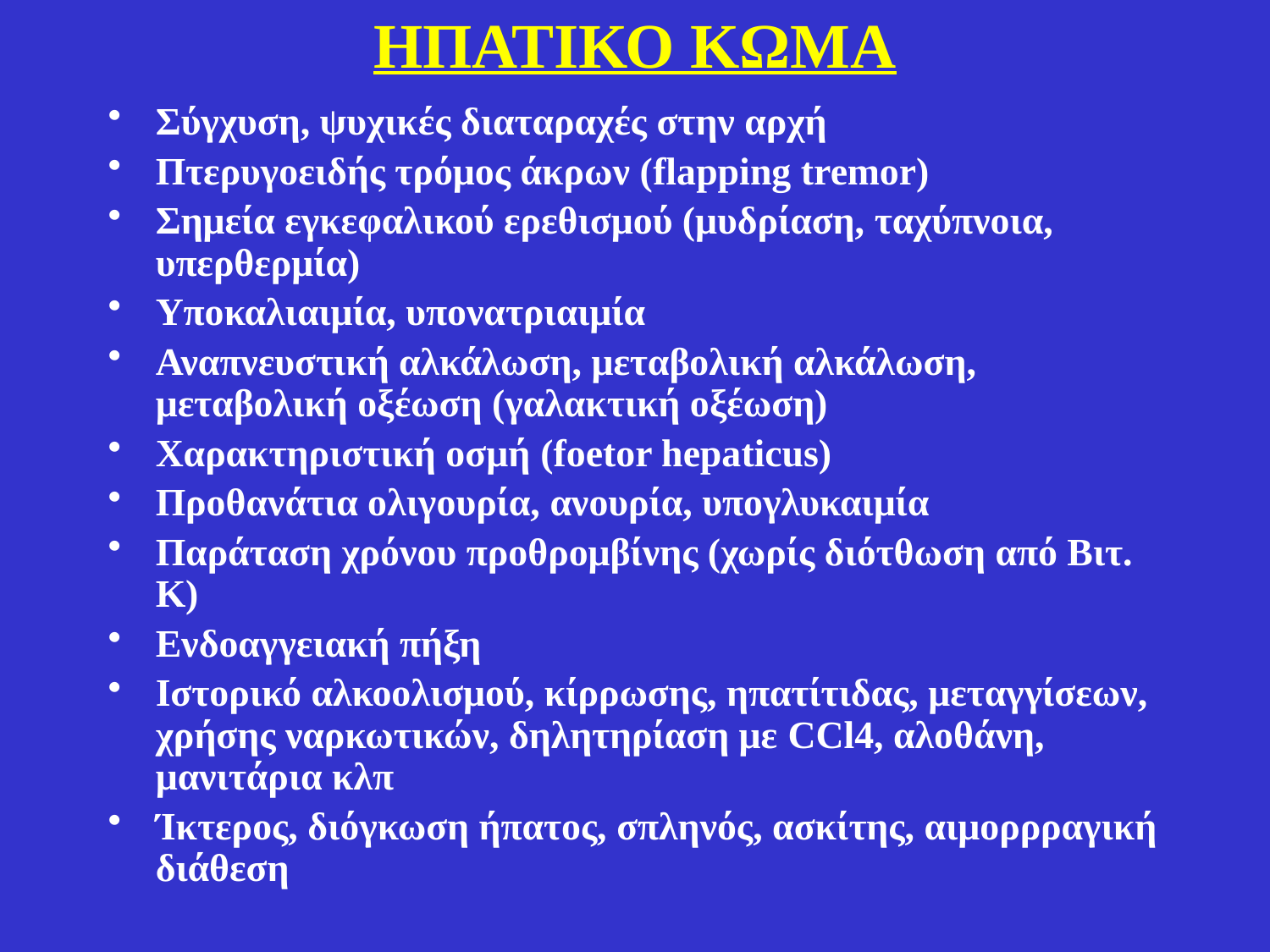

# ΗΠΑΤΙΚΟ ΚΩΜΑ
Σύγχυση, ψυχικές διαταραχές στην αρχή
Πτερυγοειδής τρόμος άκρων (flapping tremor)
Σημεία εγκεφαλικού ερεθισμού (μυδρίαση, ταχύπνοια, υπερθερμία)
Υποκαλιαιμία, υπονατριαιμία
Αναπνευστική αλκάλωση, μεταβολική αλκάλωση, μεταβολική οξέωση (γαλακτική οξέωση)
Χαρακτηριστική οσμή (foetor hepaticus)
Προθανάτια ολιγουρία, ανουρία, υπογλυκαιμία
Παράταση χρόνου προθρομβίνης (χωρίς διότθωση από Βιτ. Κ)
Ενδοαγγειακή πήξη
Ιστορικό αλκοολισμού, κίρρωσης, ηπατίτιδας, μεταγγίσεων, χρήσης ναρκωτικών, δηλητηρίαση με CCl4, αλοθάνη, μανιτάρια κλπ
Ίκτερος, διόγκωση ήπατος, σπληνός, ασκίτης, αιμορρραγική διάθεση